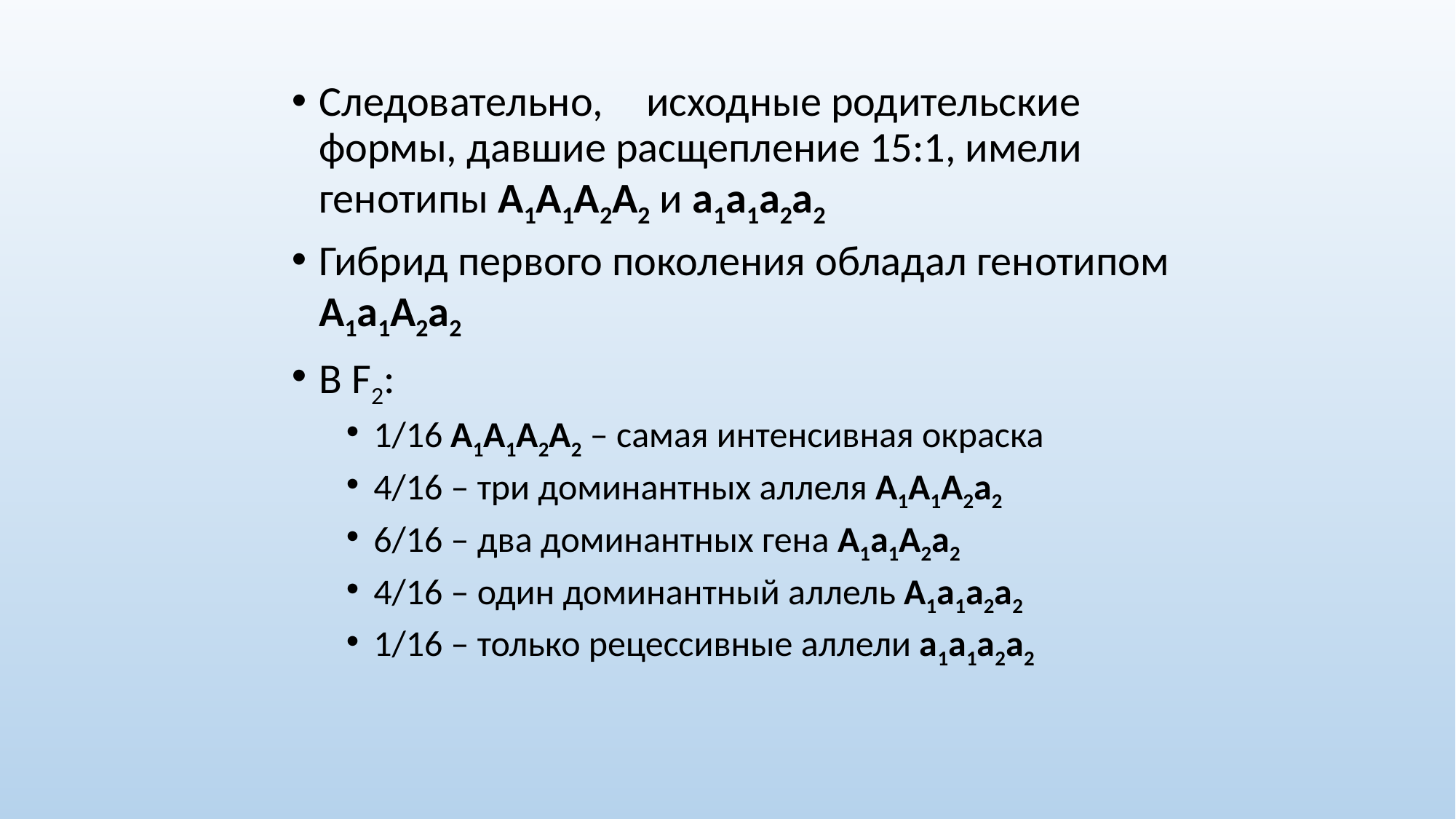

Следовательно,	исходные родительские формы, давшие расщепление 15:1, имели генотипы А1А1А2А2 и а1а1а2а2
Гибрид первого поколения обладал генотипом А1а1А2а2
В F2:
1/16 А1А1А2А2 – самая интенсивная окраска
4/16 – три доминантных аллеля А1А1А2а2
6/16 – два доминантных гена А1а1А2а2
4/16 – один доминантный аллель А1а1а2а2
1/16 – только рецессивные аллели а1а1а2а2